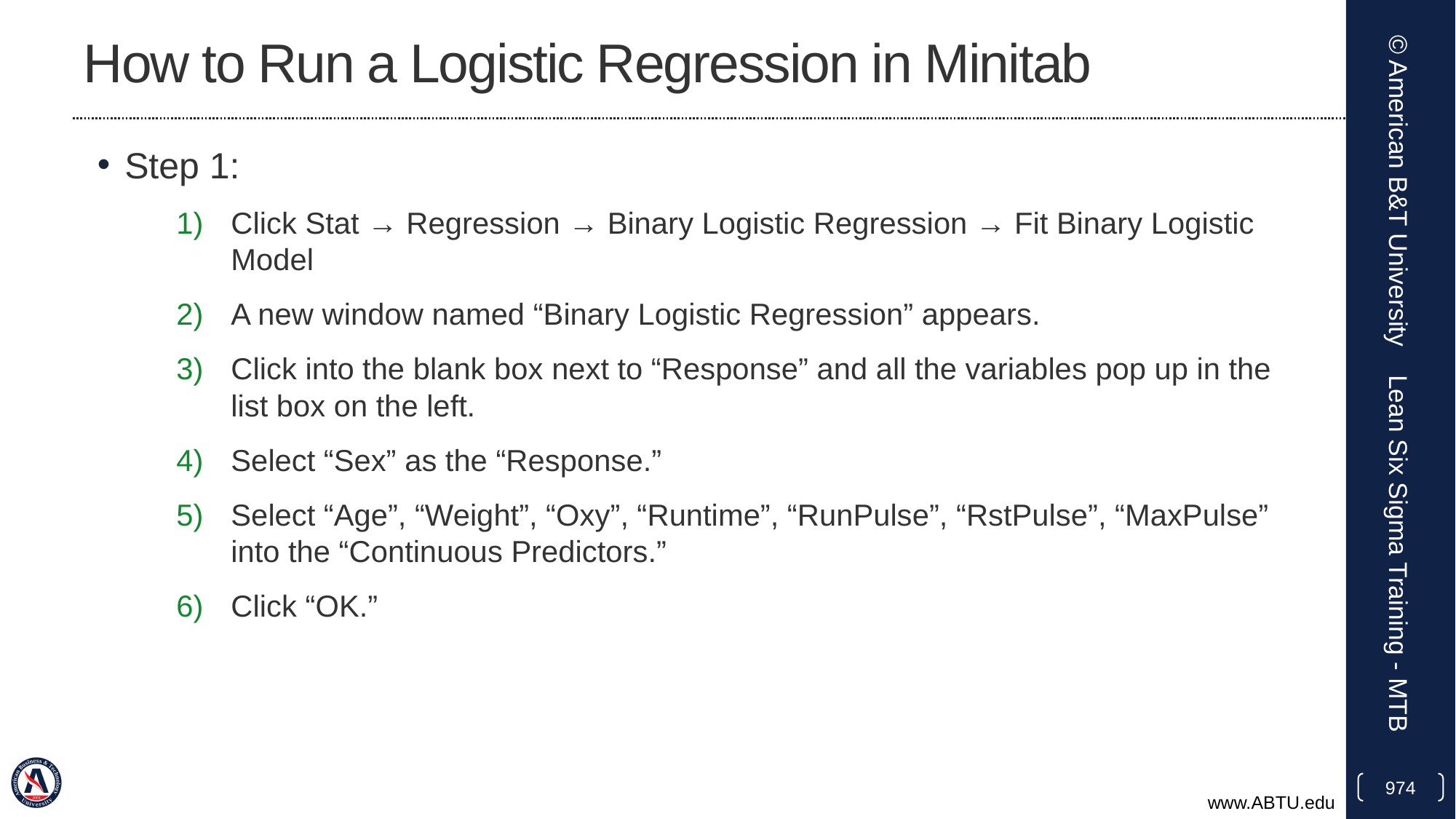

# How to Run a Logistic Regression in Minitab
Step 1:
Click Stat → Regression → Binary Logistic Regression → Fit Binary Logistic Model
A new window named “Binary Logistic Regression” appears.
Click into the blank box next to “Response” and all the variables pop up in the list box on the left.
Select “Sex” as the “Response.”
Select “Age”, “Weight”, “Oxy”, “Runtime”, “RunPulse”, “RstPulse”, “MaxPulse” into the “Continuous Predictors.”
Click “OK.”
© American B&T University
Lean Six Sigma Training - MTB
974